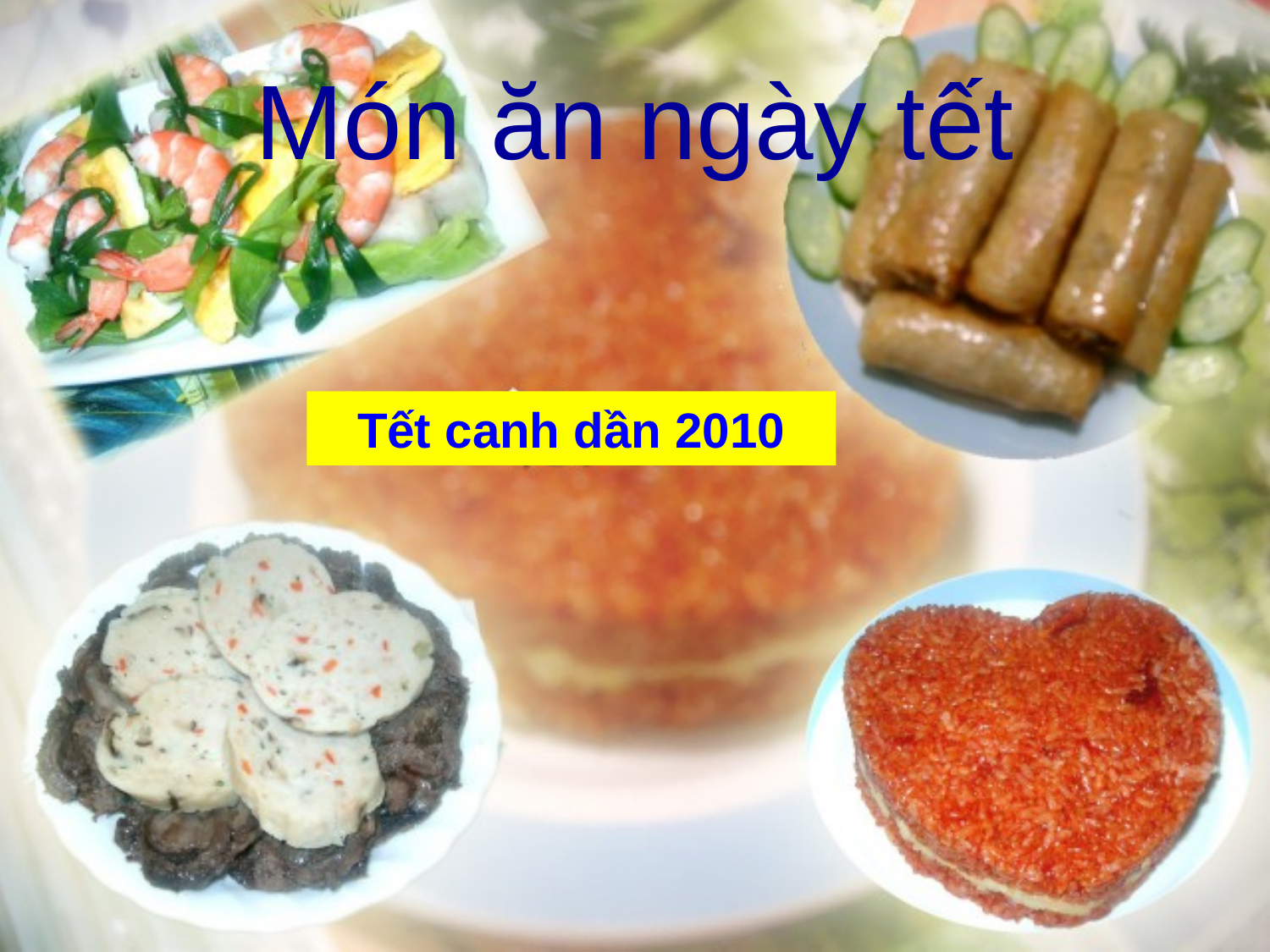

# Món ăn ngày tết
Tết canh dần 2010